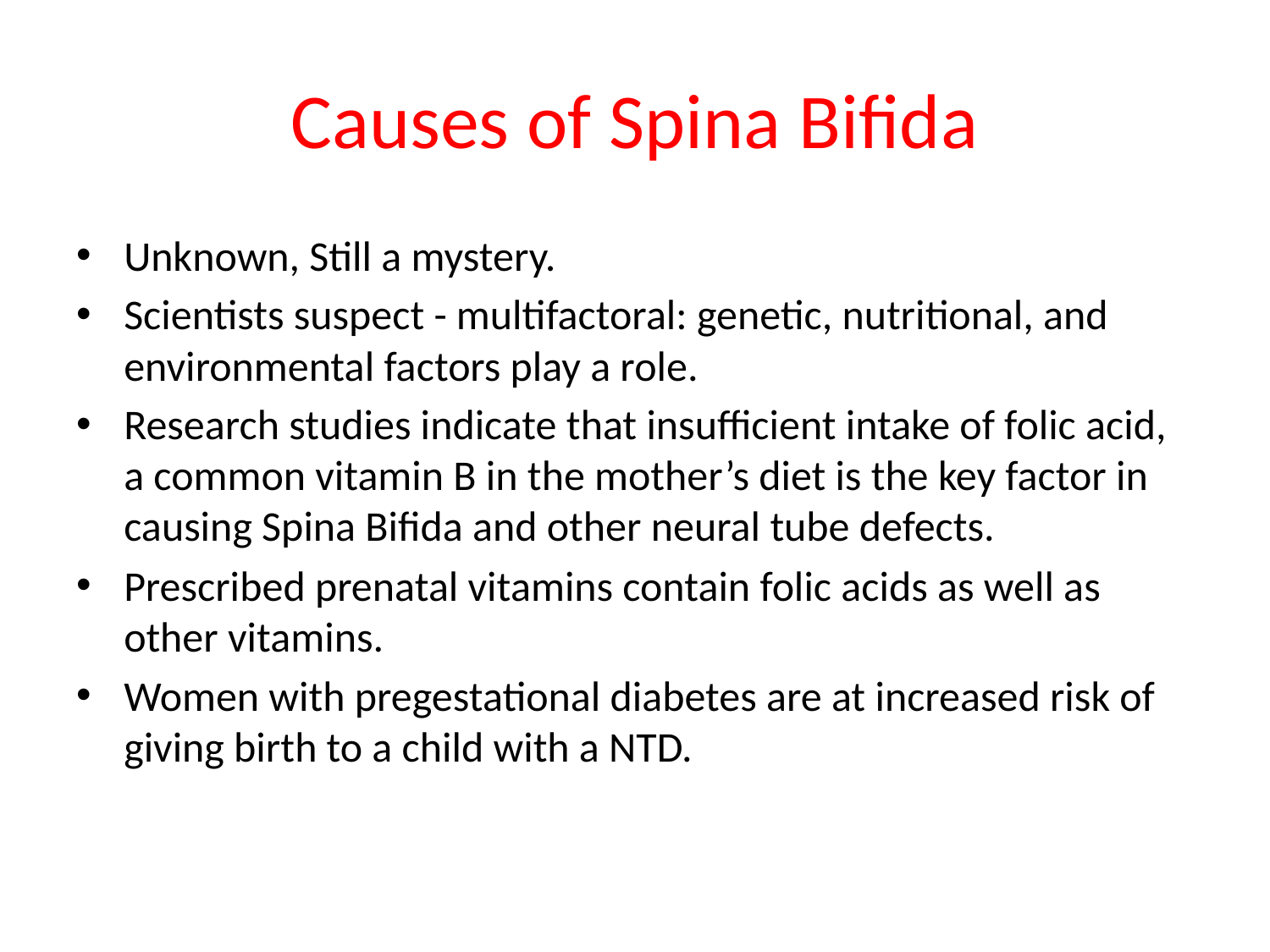

# Causes of Spina Bifida
Unknown, Still a mystery.
Scientists suspect - multifactoral: genetic, nutritional, and environmental factors play a role.
Research studies indicate that insufficient intake of folic acid, a common vitamin B in the mother’s diet is the key factor in causing Spina Bifida and other neural tube defects.
Prescribed prenatal vitamins contain folic acids as well as other vitamins.
Women with pregestational diabetes are at increased risk of giving birth to a child with a NTD.